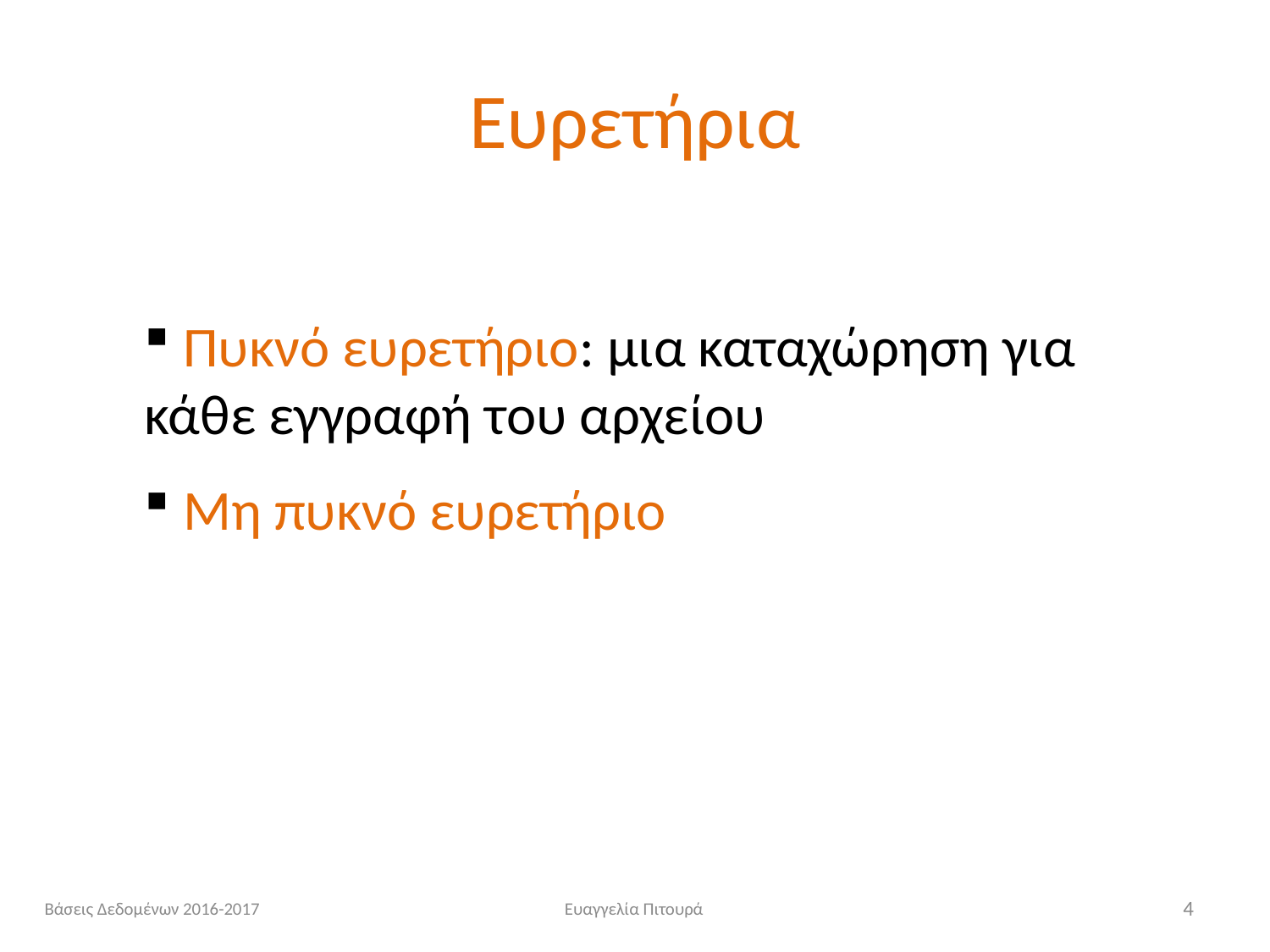

# Ευρετήρια
 Πυκνό ευρετήριο: μια καταχώρηση για κάθε εγγραφή του αρχείου
 Μη πυκνό ευρετήριο
Βάσεις Δεδομένων 2016-2017
Ευαγγελία Πιτουρά
4